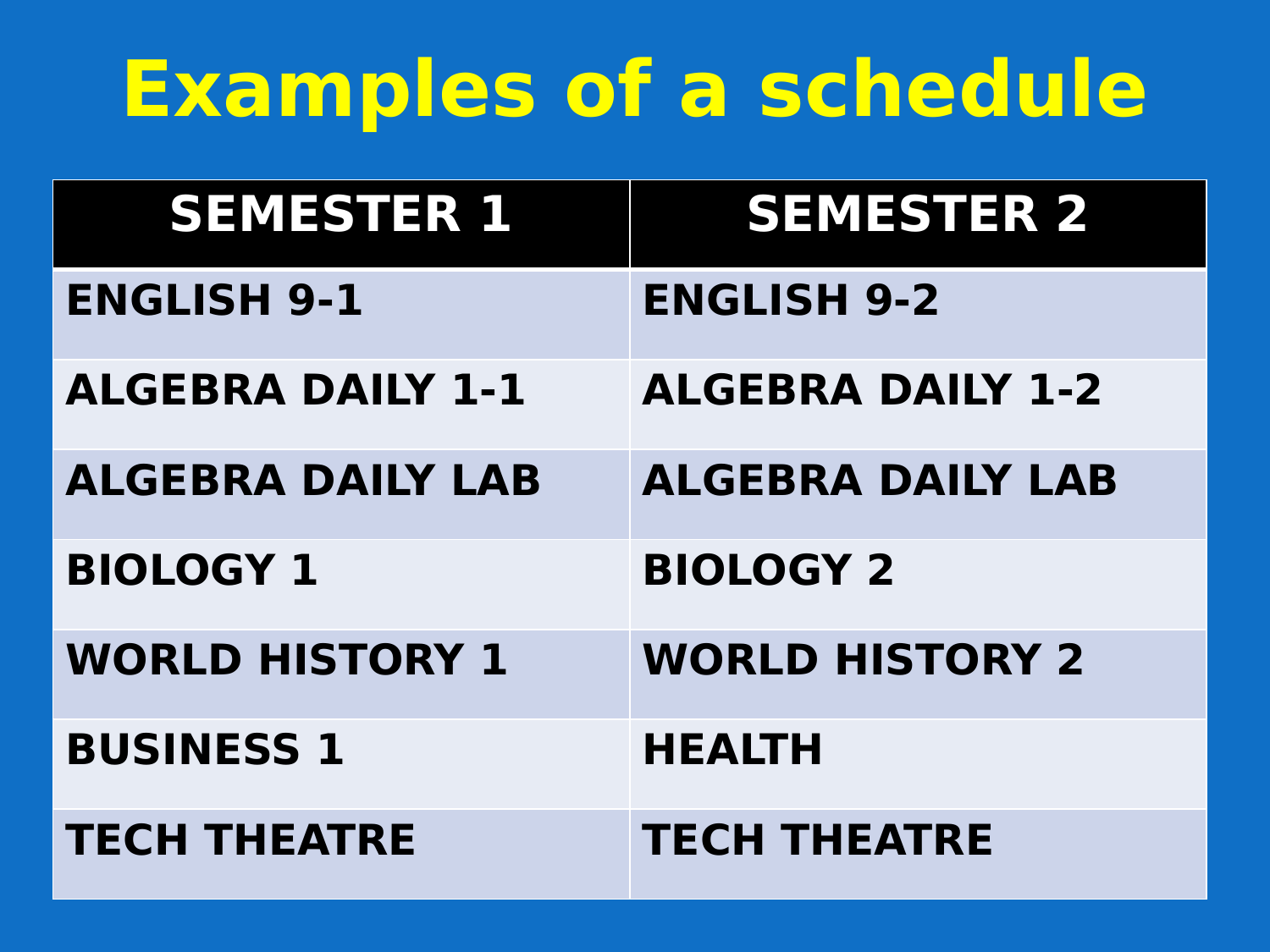

Examples of a schedule
| SEMESTER 1 | SEMESTER 2 |
| --- | --- |
| ENGLISH 9-1 | ENGLISH 9-2 |
| ALGEBRA DAILY 1-1 | ALGEBRA DAILY 1-2 |
| ALGEBRA DAILY LAB | ALGEBRA DAILY LAB |
| BIOLOGY 1 | BIOLOGY 2 |
| WORLD HISTORY 1 | WORLD HISTORY 2 |
| BUSINESS 1 | HEALTH |
| TECH THEATRE | TECH THEATRE |